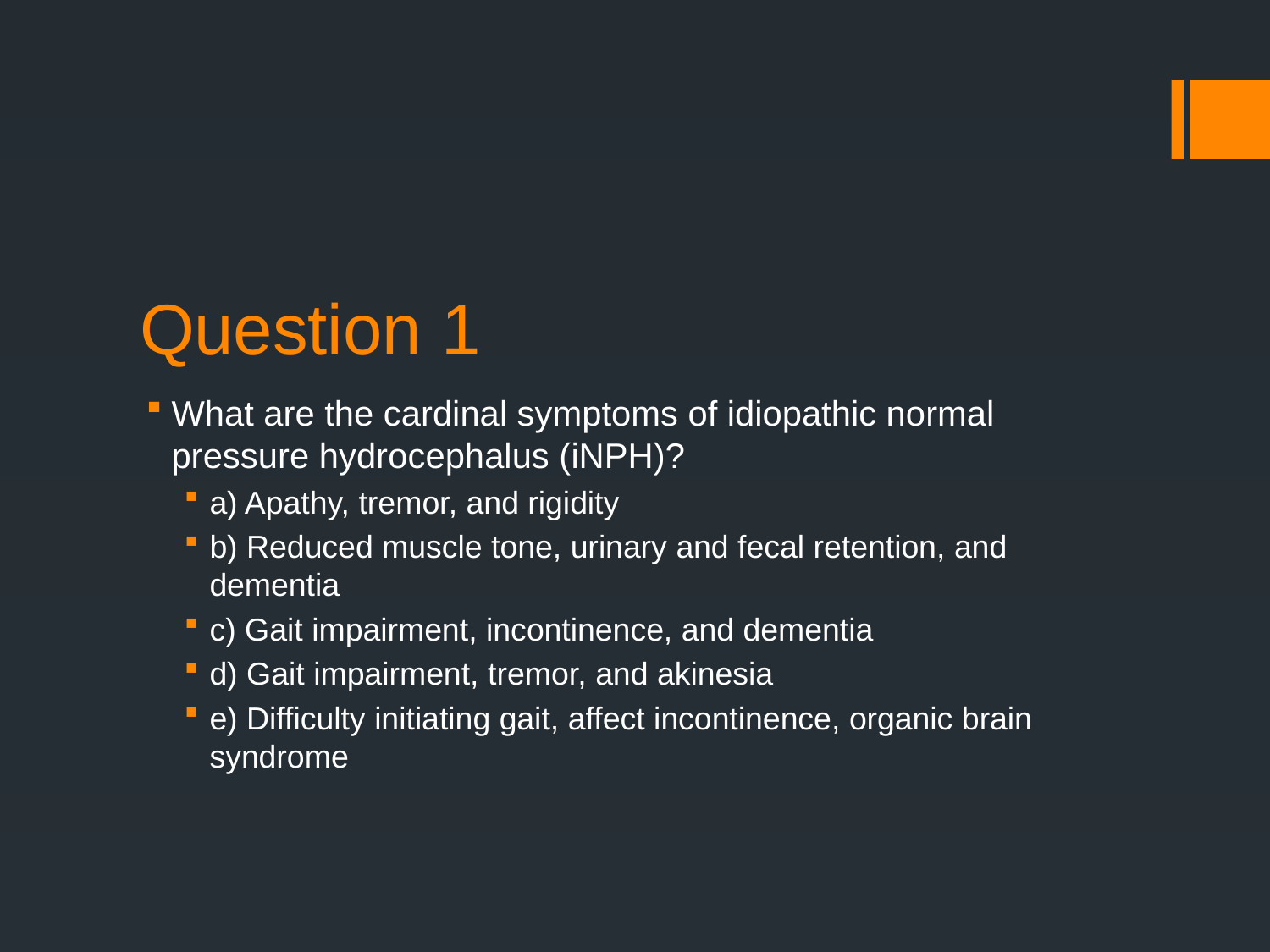

# Question 1
What are the cardinal symptoms of idiopathic normal pressure hydrocephalus (iNPH)?
a) Apathy, tremor, and rigidity
b) Reduced muscle tone, urinary and fecal retention, and dementia
c) Gait impairment, incontinence, and dementia
d) Gait impairment, tremor, and akinesia
e) Difficulty initiating gait, affect incontinence, organic brain  syndrome